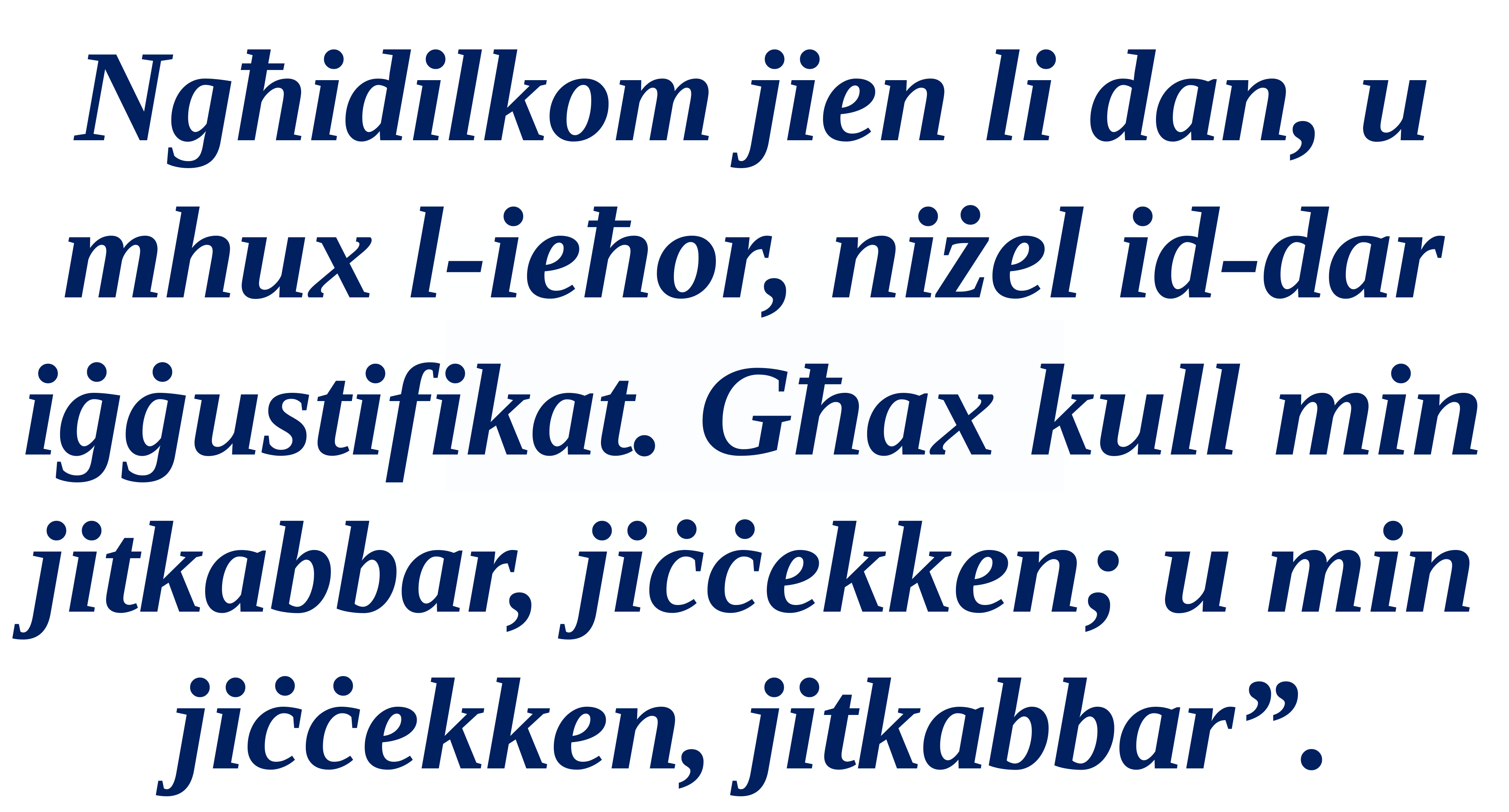

Ngħidilkom jien li dan, u mhux l-ieħor, niżel id-dar
iġġustifikat. Għax kull min jitkabbar, jiċċekken; u min jiċċekken, jitkabbar”.